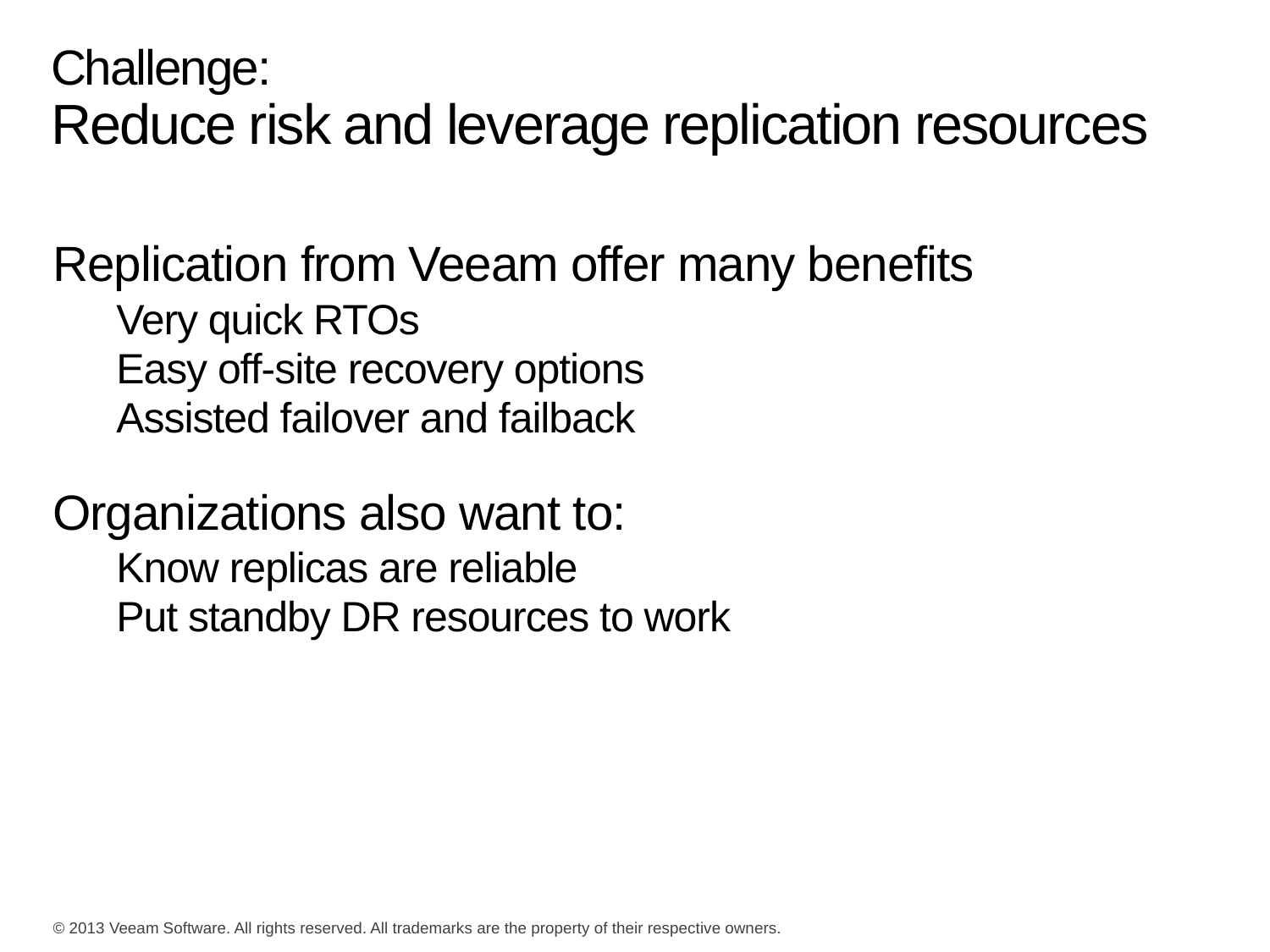

# Challenge: Reduce risk and leverage replication resources
Replication from Veeam offer many benefits
Very quick RTOs
Easy off-site recovery options
Assisted failover and failback
Organizations also want to:
Know replicas are reliable
Put standby DR resources to work